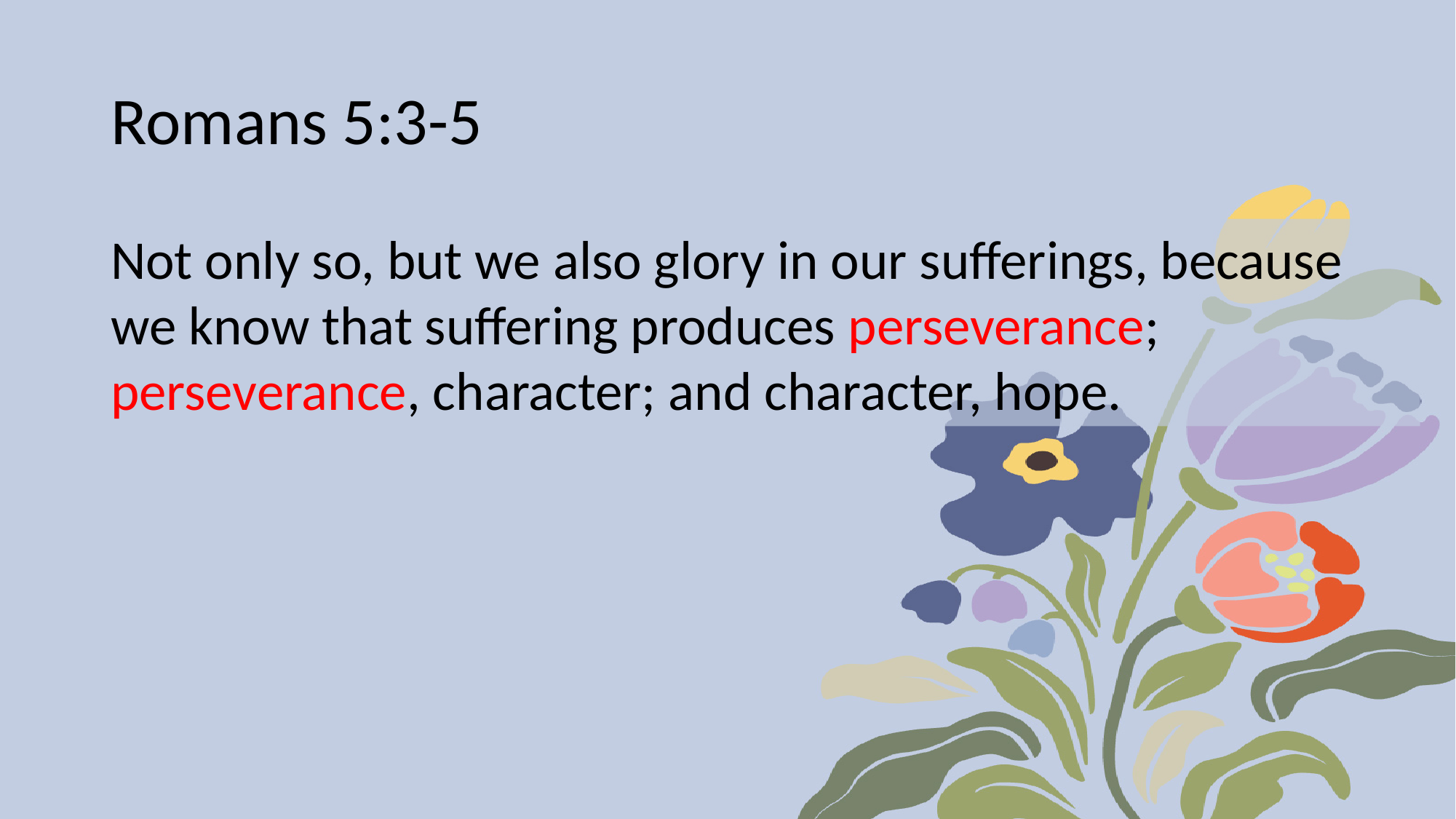

# Romans 5:3-5
Not only so, but we also glory in our sufferings, because we know that suffering produces perseverance; perseverance, character; and character, hope.